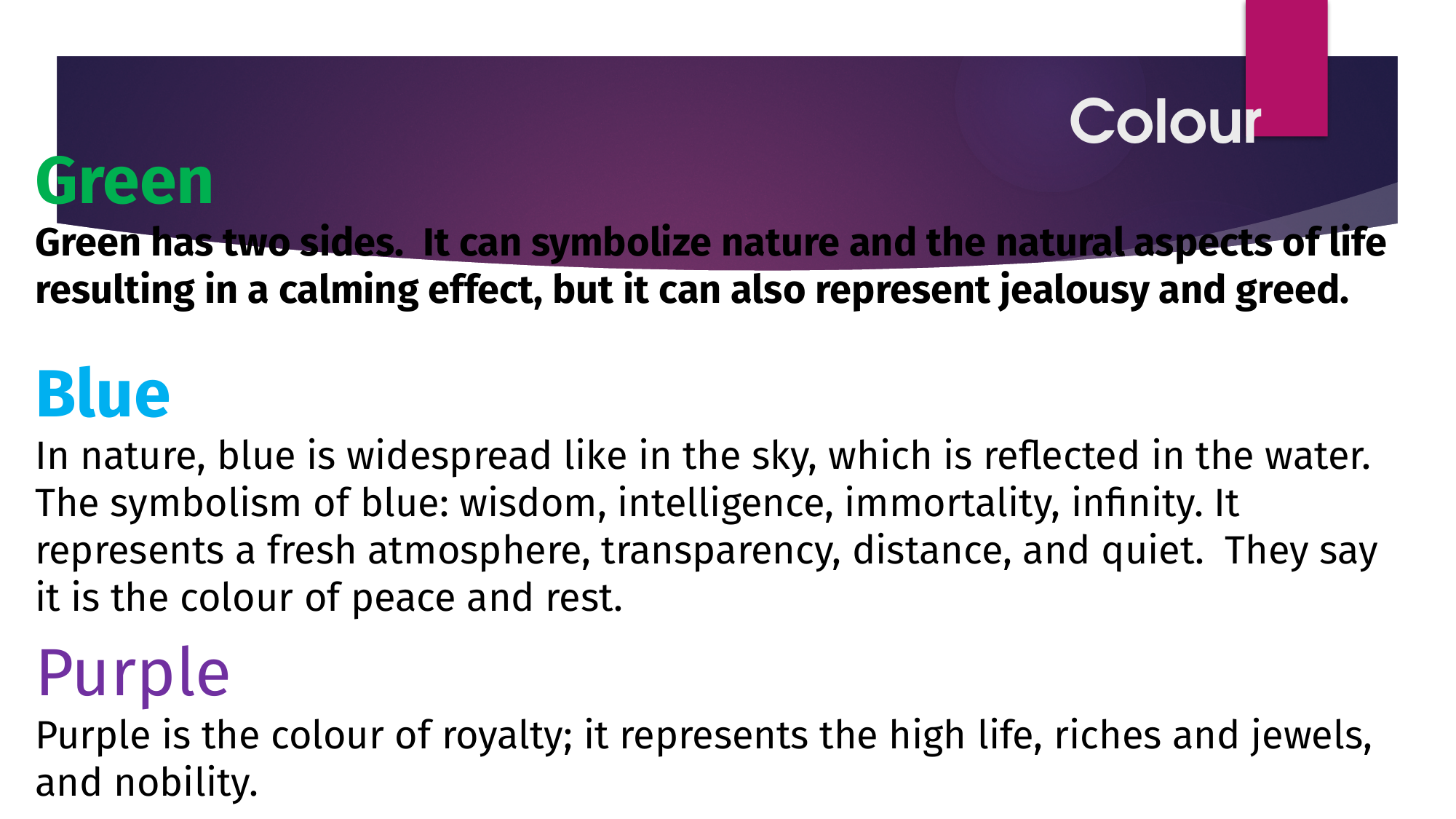

# Colour
Green
Green has two sides.  It can symbolize nature and the natural aspects of life resulting in a calming effect, but it can also represent jealousy and greed.
Blue
In nature, blue is widespread like in the sky, which is reflected in the water. The symbolism of blue: wisdom, intelligence, immortality, infinity. It represents a fresh atmosphere, transparency, distance, and quiet.  They say it is the colour of peace and rest.
Purple
Purple is the colour of royalty; it represents the high life, riches and jewels, and nobility.